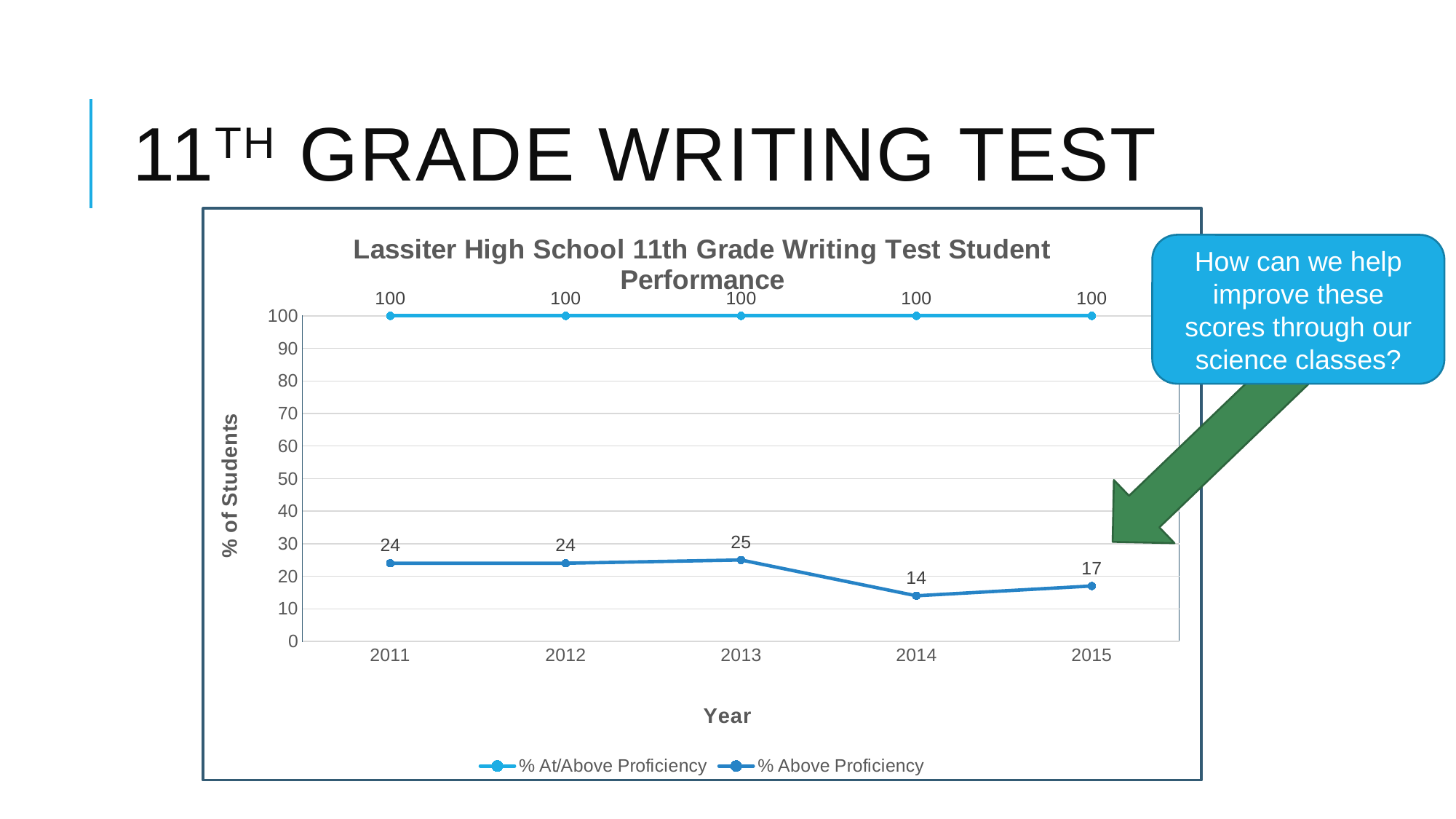

# 11th Grade writing test

### Chart: Lassiter High School 11th Grade Writing Test Student Performance

| Category | % At/Above Proficiency | % Above Proficiency |
|---|---|---|
| 2011 | 100.0 | 24.0 |
| 2012 | 100.0 | 24.0 |
| 2013 | 100.0 | 25.0 |
| 2014 | 100.0 | 14.0 |
| 2015 | 100.0 | 17.0 |
How can we help improve these scores through our science classes?